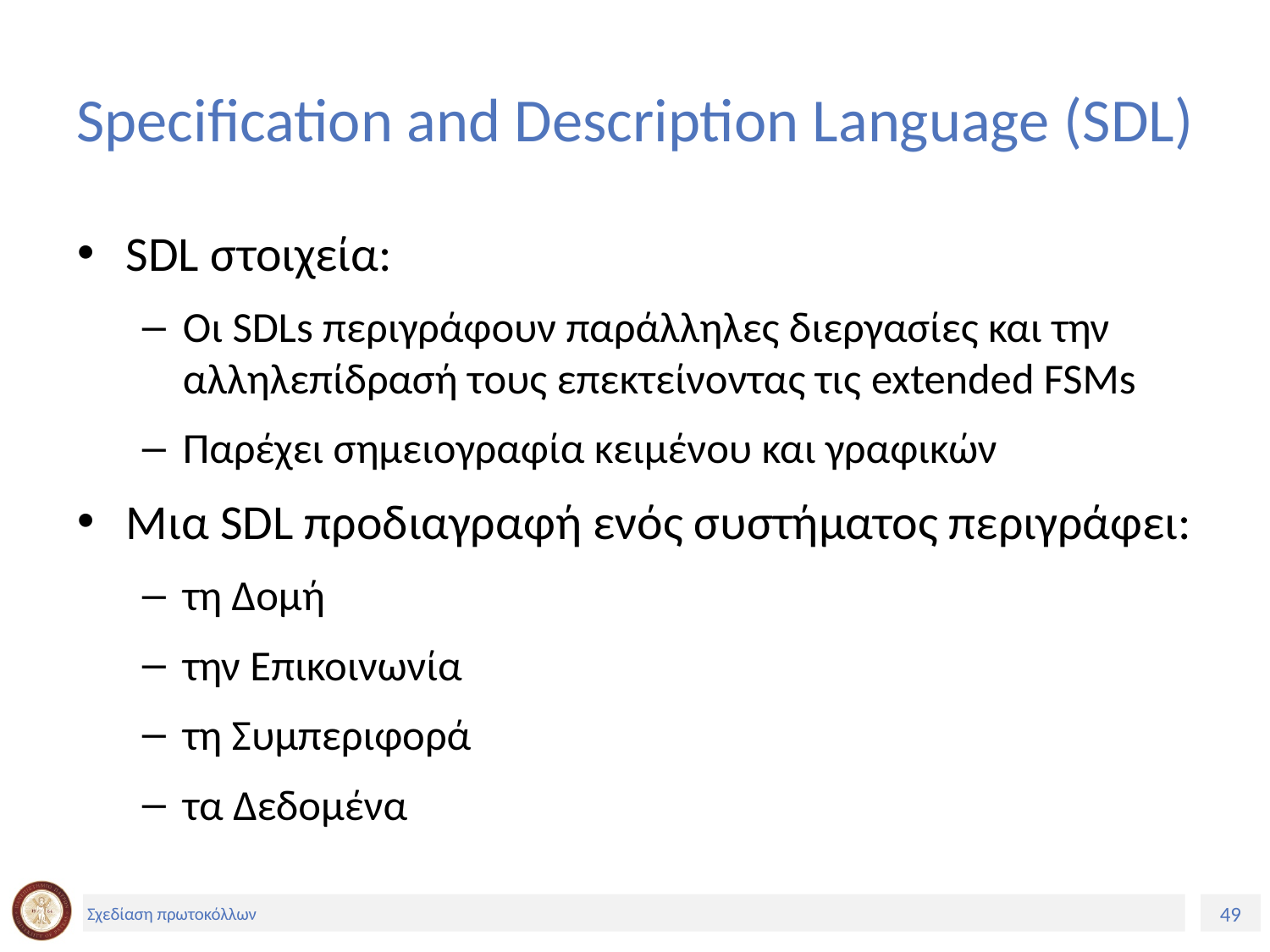

# Specification and Description Language (SDL)
SDL στοιχεία:
Οι SDLs περιγράφουν παράλληλες διεργασίες και την αλληλεπίδρασή τους επεκτείνοντας τις extended FSMs
Παρέχει σημειογραφία κειμένου και γραφικών
Μια SDL προδιαγραφή ενός συστήματος περιγράφει:
τη Δομή
την Επικοινωνία
τη Συμπεριφορά
τα Δεδομένα